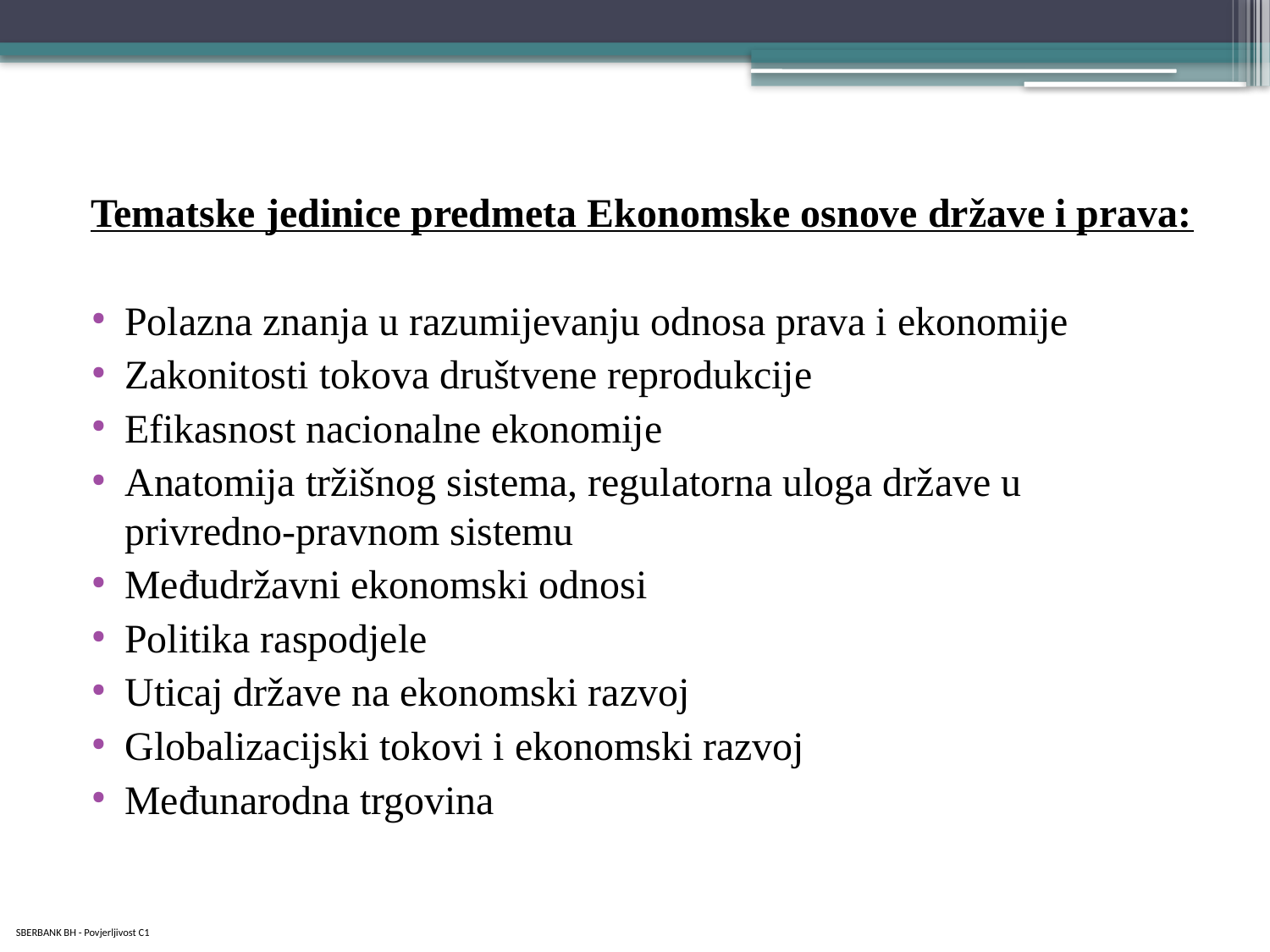

Tematske jedinice predmeta Ekonomske osnove države i prava:

Polazna znanja u razumijevanju odnosa prava i ekonomije
Zakonitosti tokova društvene reprodukcije
Efikasnost nacionalne ekonomije
Anatomija tržišnog sistema, regulatorna uloga države u privredno-pravnom sistemu
Međudržavni ekonomski odnosi
Politika raspodjele
Uticaj države na ekonomski razvoj
Globalizacijski tokovi i ekonomski razvoj
Međunarodna trgovina